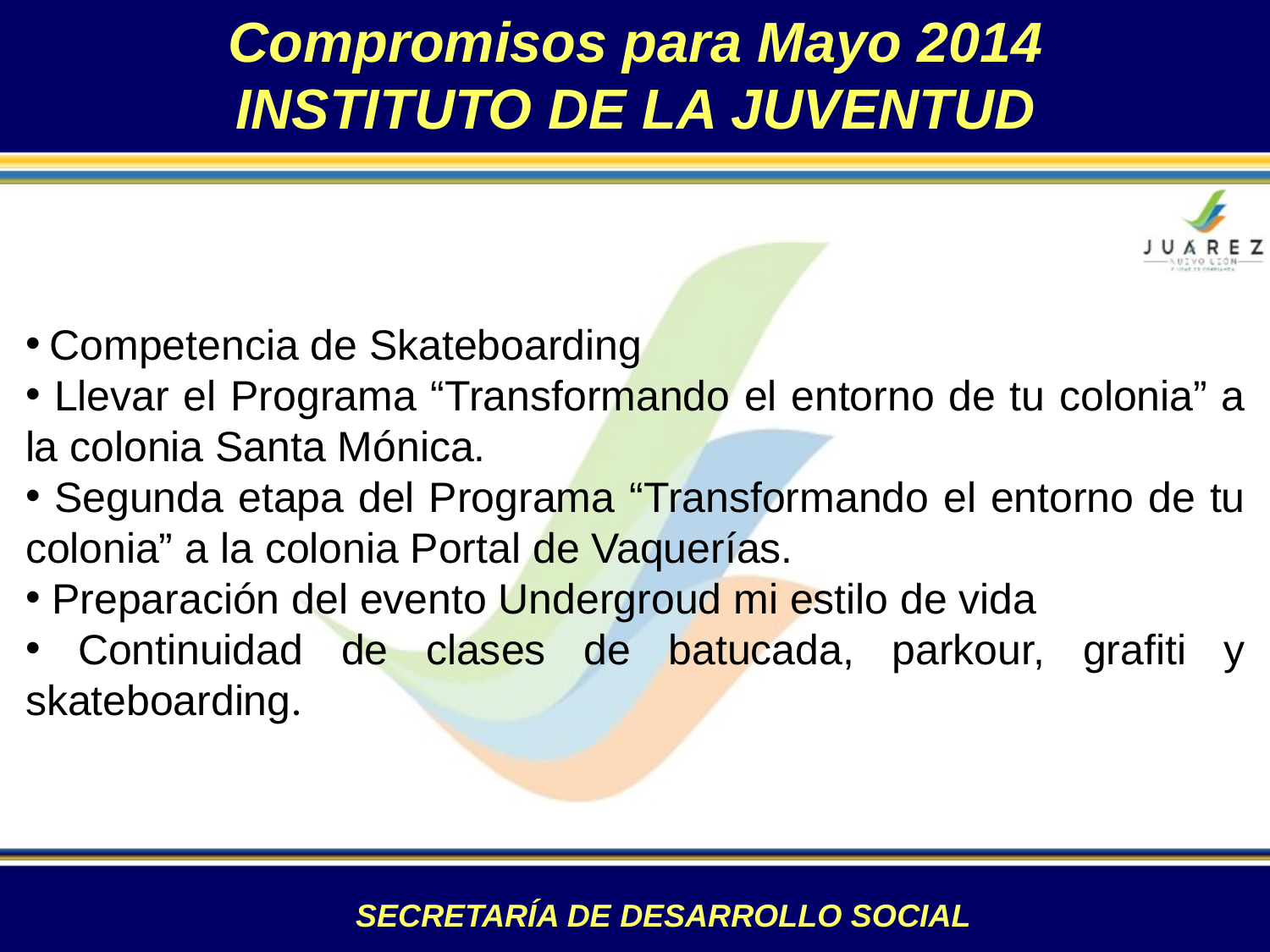

Compromisos para Mayo 2014
INSTITUTO DE LA JUVENTUD

 Competencia de Skateboarding
 Llevar el Programa “Transformando el entorno de tu colonia” a la colonia Santa Mónica.
 Segunda etapa del Programa “Transformando el entorno de tu colonia” a la colonia Portal de Vaquerías.
 Preparación del evento Undergroud mi estilo de vida
 Continuidad de clases de batucada, parkour, grafiti y skateboarding.
SECRETARÍA DE DESARROLLO SOCIAL